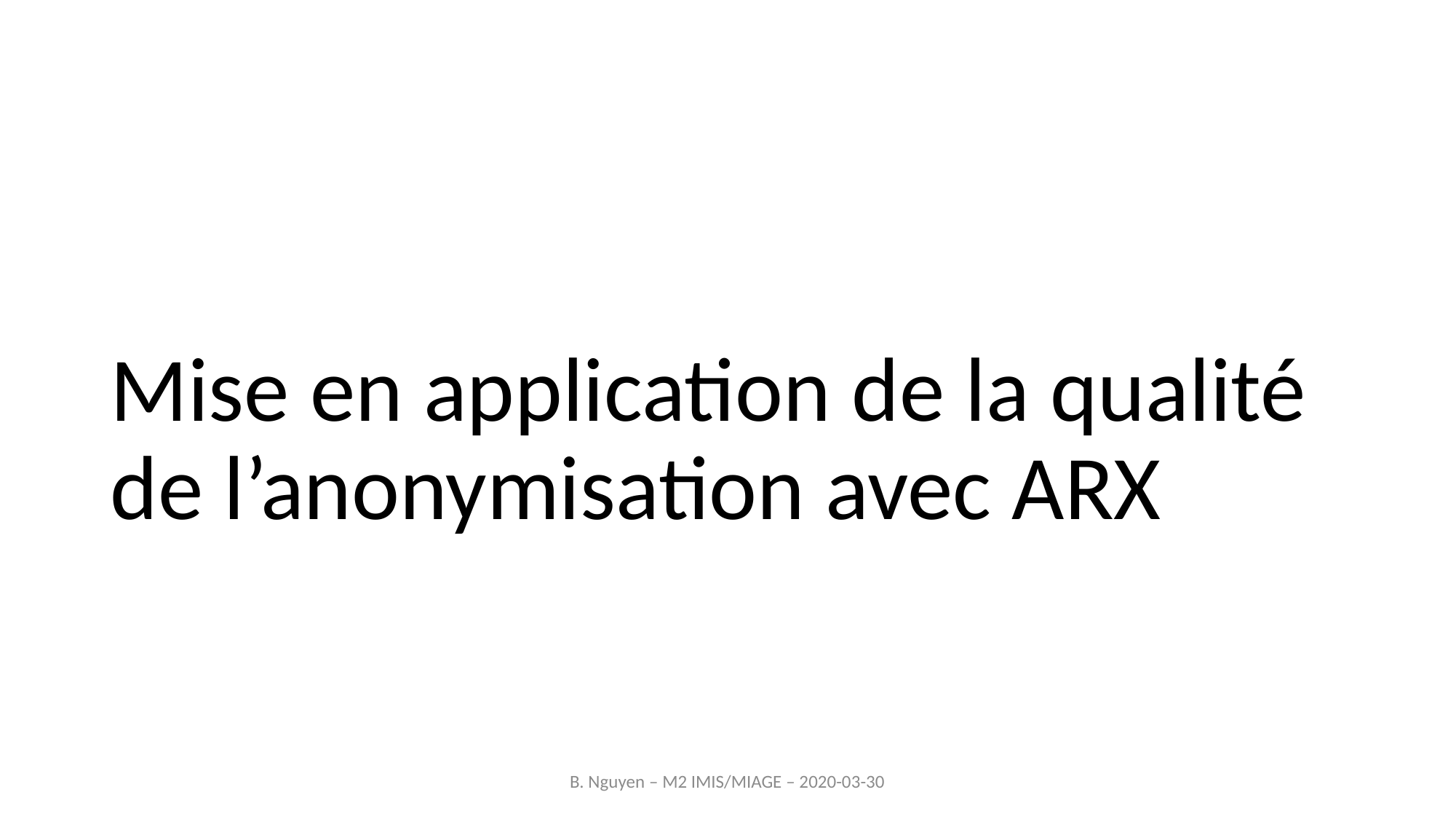

# Mise en application de la qualité de l’anonymisation avec ARX

B. Nguyen – M2 IMIS/MIAGE – 2020-03-30